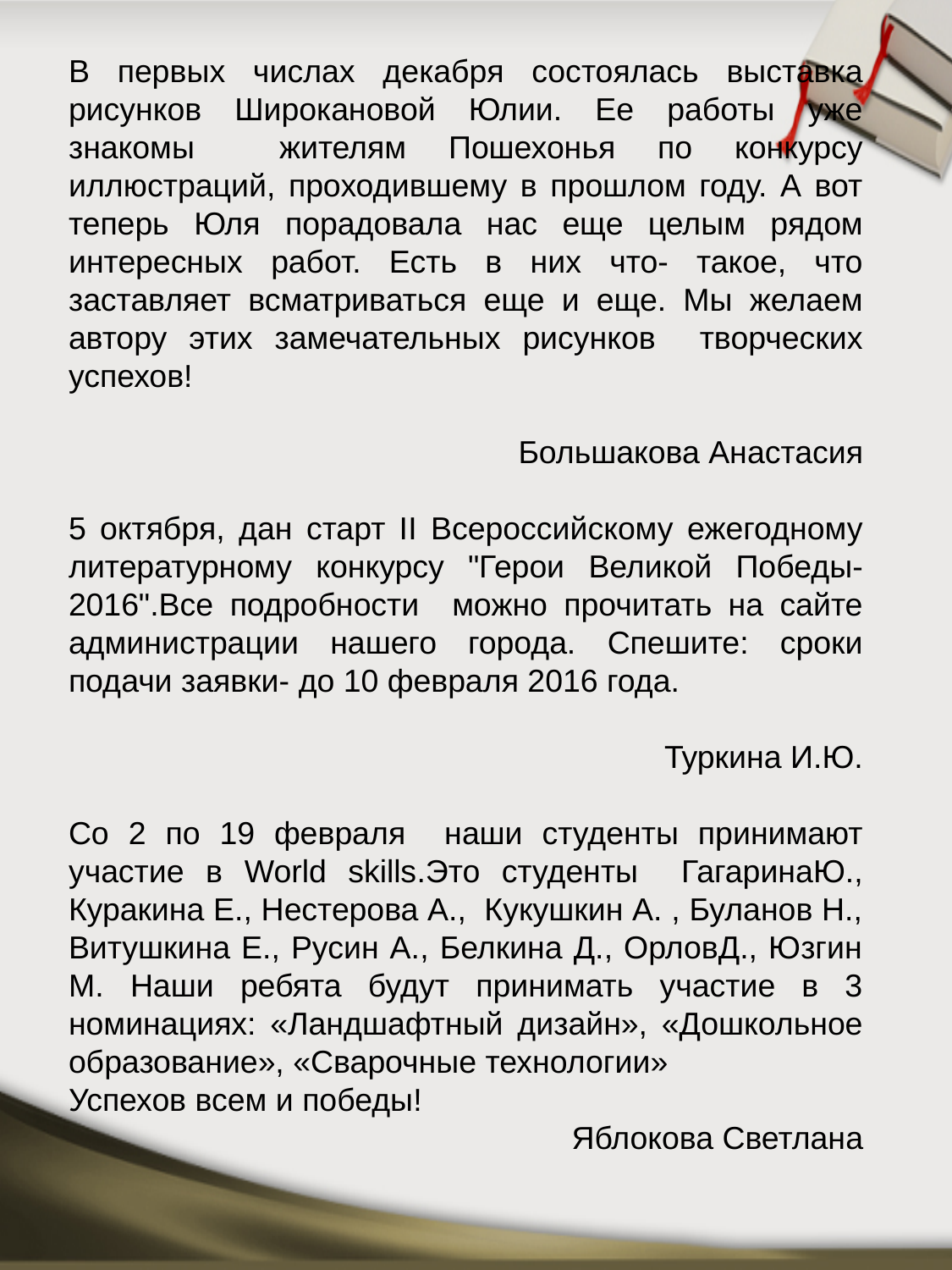

В первых числах декабря состоялась выставка рисунков Широкановой Юлии. Ее работы уже знакомы  жителям Пошехонья по конкурсу иллюстраций, проходившему в прошлом году. А вот теперь Юля порадовала нас еще целым рядом интересных работ. Есть в них что- такое, что заставляет всматриваться еще и еще. Мы желаем автору этих замечательных рисунков  творческих успехов!

Большакова Анастасия

5 октября, дан старт II Всероссийскому ежегодному литературному конкурсу "Герои Великой Победы-2016".Все подробности  можно прочитать на сайте администрации нашего города. Спешите: сроки подачи заявки- до 10 февраля 2016 года.

Туркина И.Ю.

Со 2 по 19 февраля  наши студенты принимают участие в World skills.Это студенты  ГагаринаЮ., Куракина Е., Нестерова А.,  Кукушкин А. , Буланов Н., Витушкина Е., Русин А., Белкина Д., ОрловД., Юзгин М. Наши ребята будут принимать участие в 3 номинациях: «Ландшафтный дизайн», «Дошкольное образование», «Сварочные технологии»
Успехов всем и победы!
Яблокова Светлана